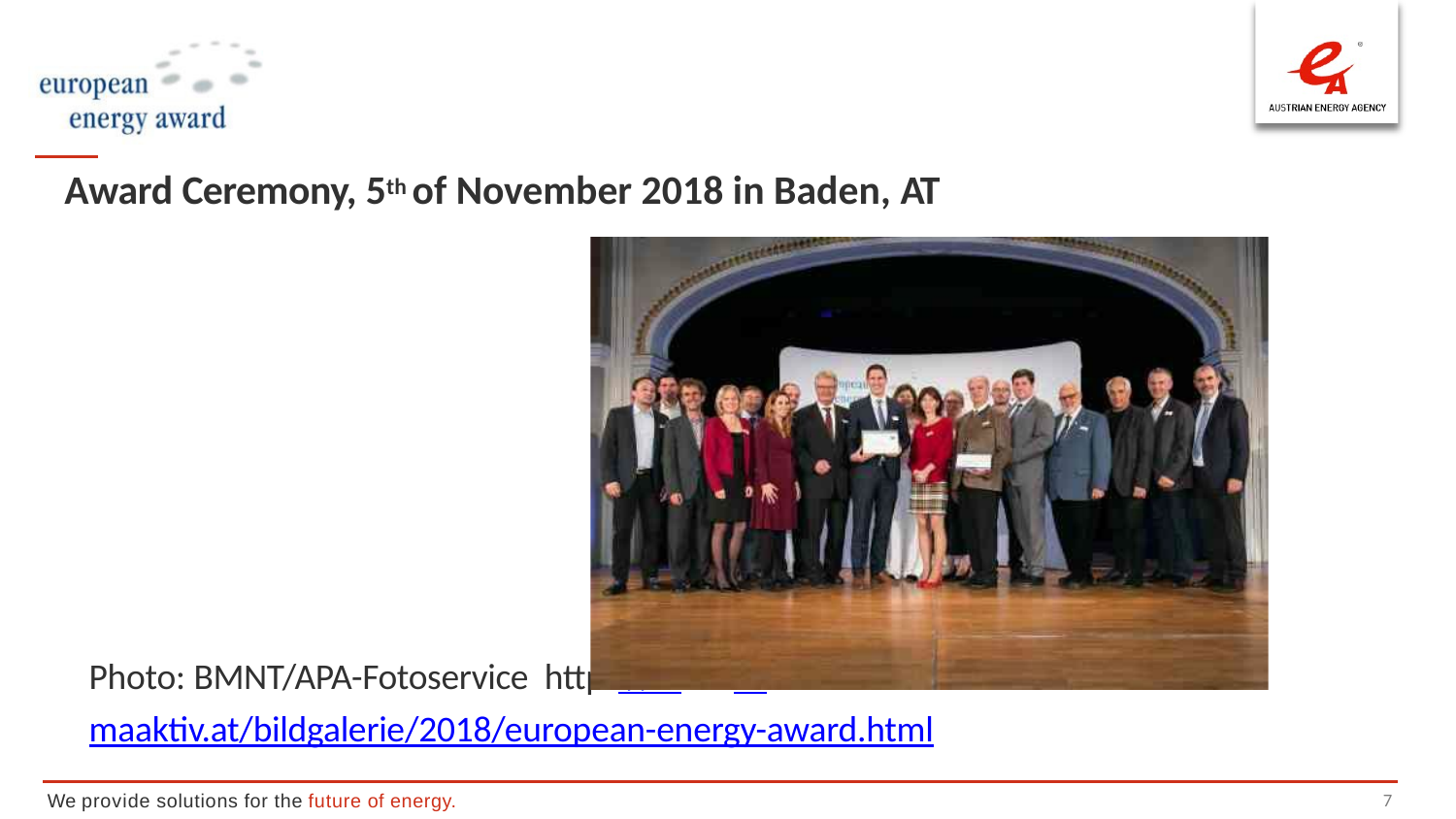

Award Ceremony, 5th of November 2018 in Baden, AT

Photo: BMNT/APA-Fotoservice  https://www.klimaaktiv.at/bildgalerie/2018/european-energy-award.html
We provide solutions for the future of energy.
7